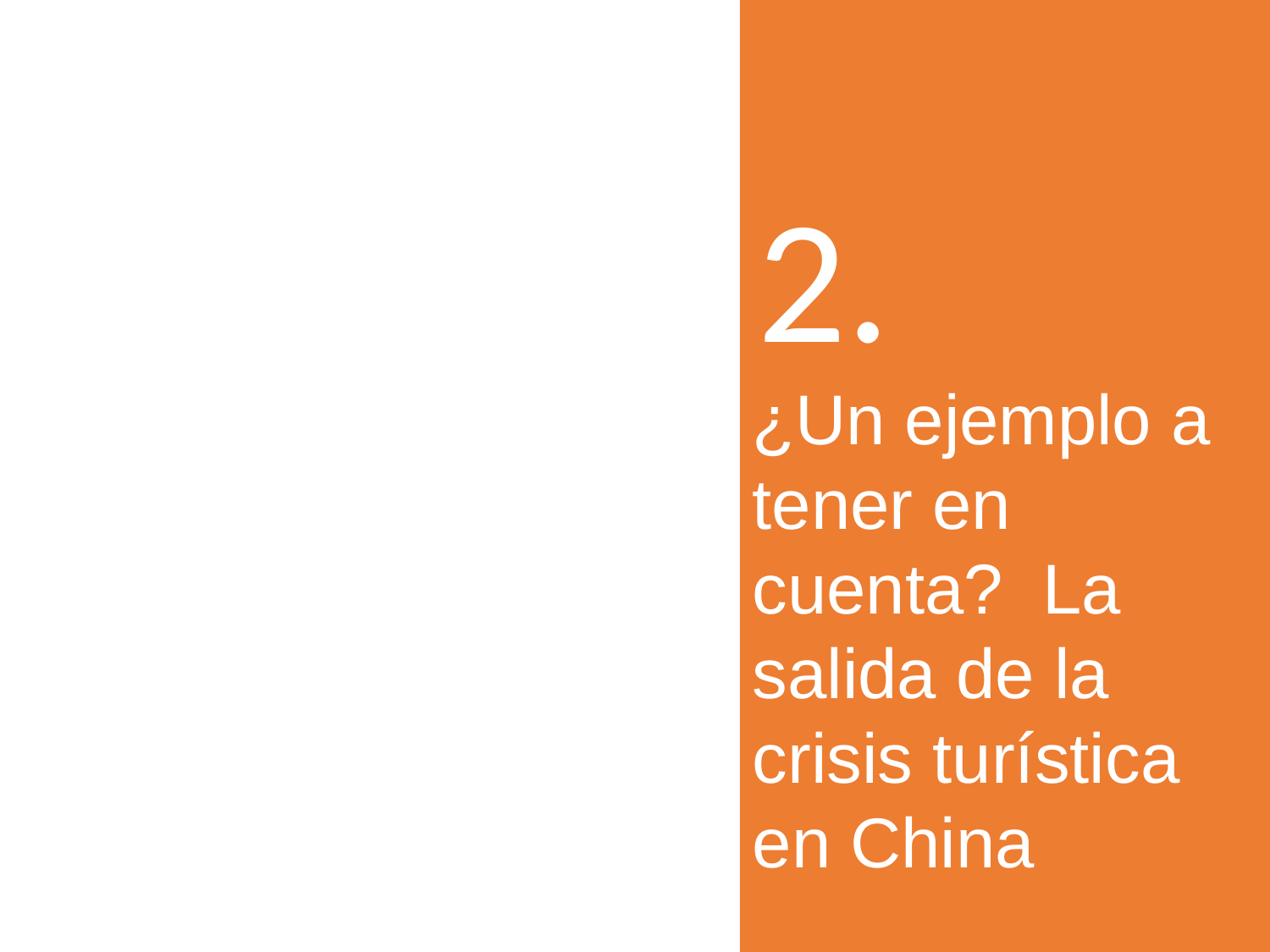

¿Un ejemplo a tener en cuenta?  La salida de la crisis turística en China
2.
1. Principales Conclusiones